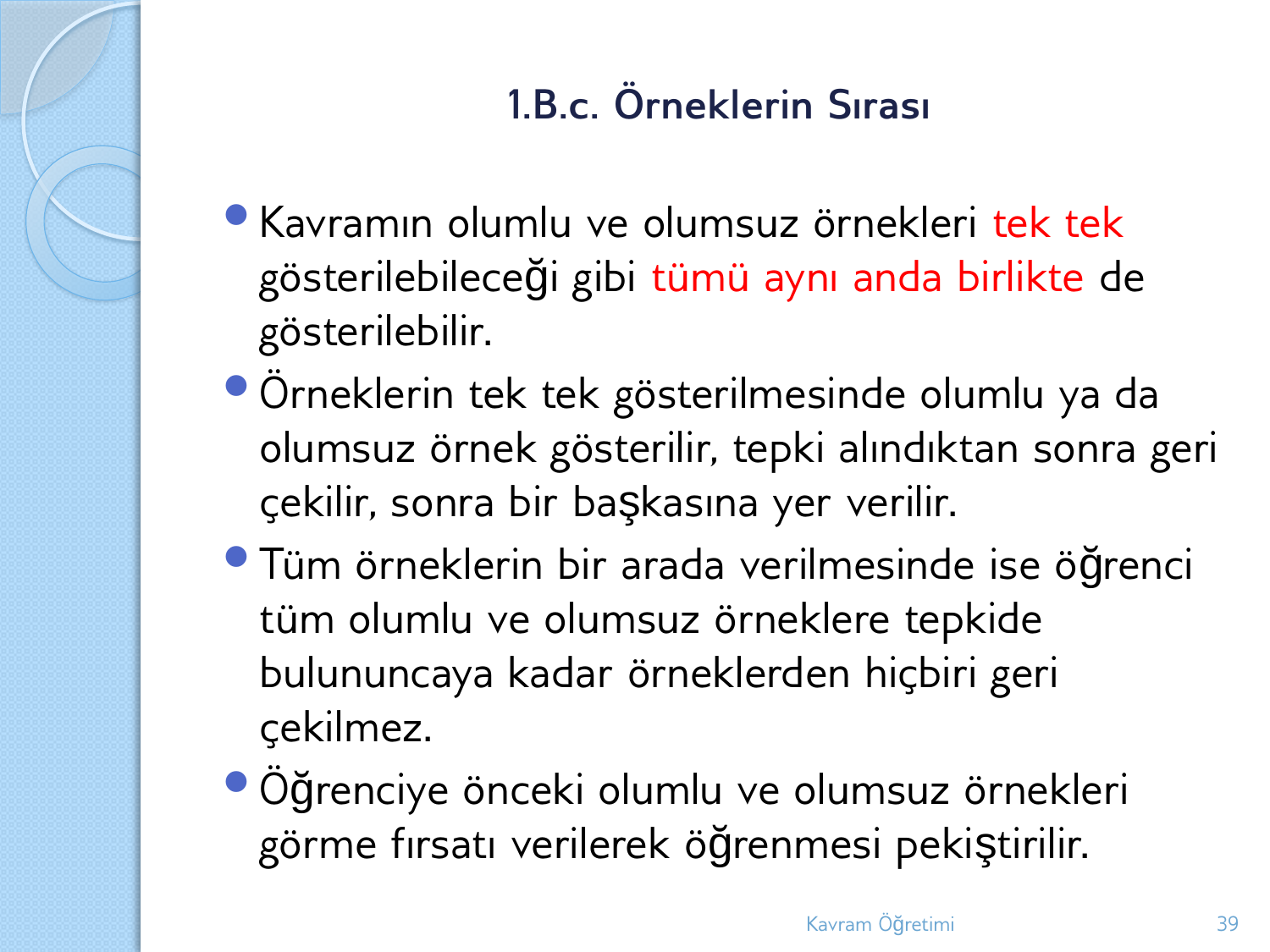

# 1.B.c. Örneklerin Sırası
Kavramın olumlu ve olumsuz örnekleri tek tek gösterilebileceği gibi tümü aynı anda birlikte de gösterilebilir.
Örneklerin tek tek gösterilmesinde olumlu ya da olumsuz örnek gösterilir, tepki alındıktan sonra geri çekilir, sonra bir başkasına yer verilir.
Tüm örneklerin bir arada verilmesinde ise öğrenci tüm olumlu ve olumsuz örneklere tepkide bulununcaya kadar örneklerden hiçbiri geri çekilmez.
Öğrenciye önceki olumlu ve olumsuz örnekleri görme fırsatı verilerek öğrenmesi pekiştirilir.

Kavram Öğretimi
39